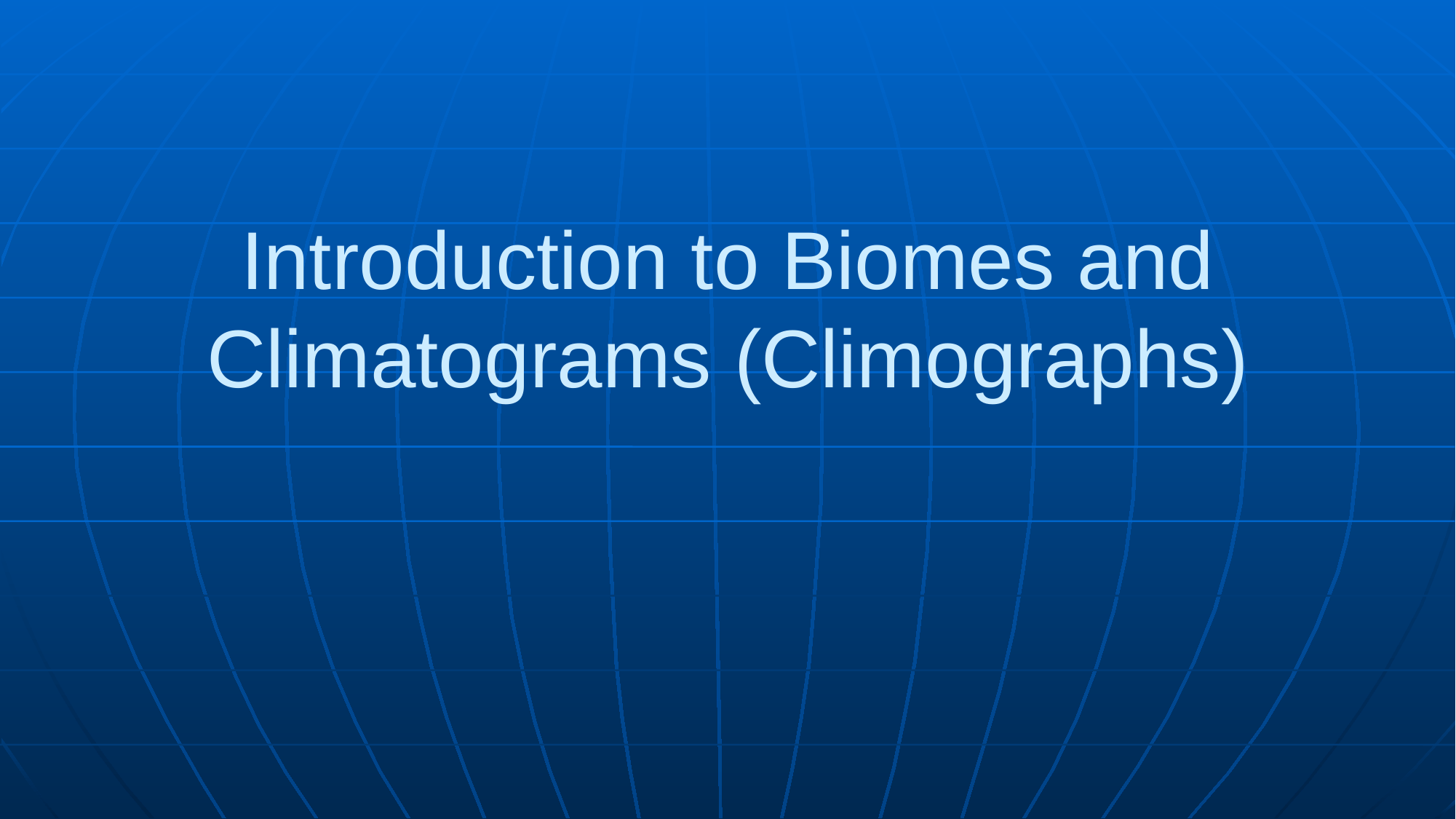

# Introduction to Biomes and Climatograms (Climographs)